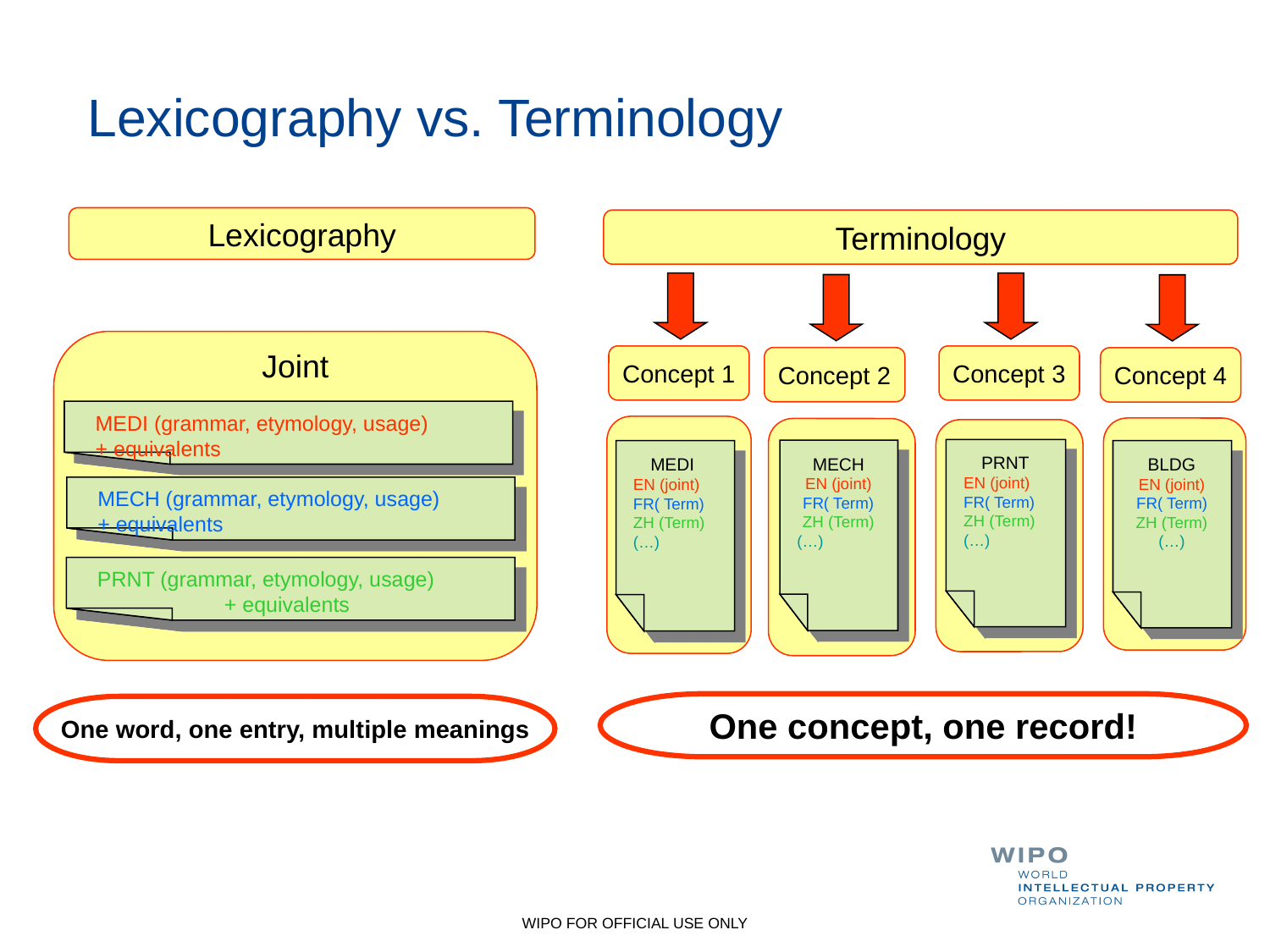

# Lexicography vs. Terminology
Lexicography
Terminology

Concept 1

Concept 3

Concept 2

Concept 4

Joint
MEDI (grammar, etymology, usage) 	+ equivalents
MECH (grammar, etymology, usage) 	+ equivalents
PRNT (grammar, etymology, usage)
	+ equivalents

MEDI
EN (joint)
FR( Term)
ZH (Term)
(…)

BLDG
EN (joint)
FR( Term)
ZH (Term)
(…)

MECH
EN (joint)
FR( Term)
ZH (Term)
(…)

PRNT
EN (joint)
FR( Term)
ZH (Term)
(…)

One concept, one record!
One word, one entry, multiple meanings